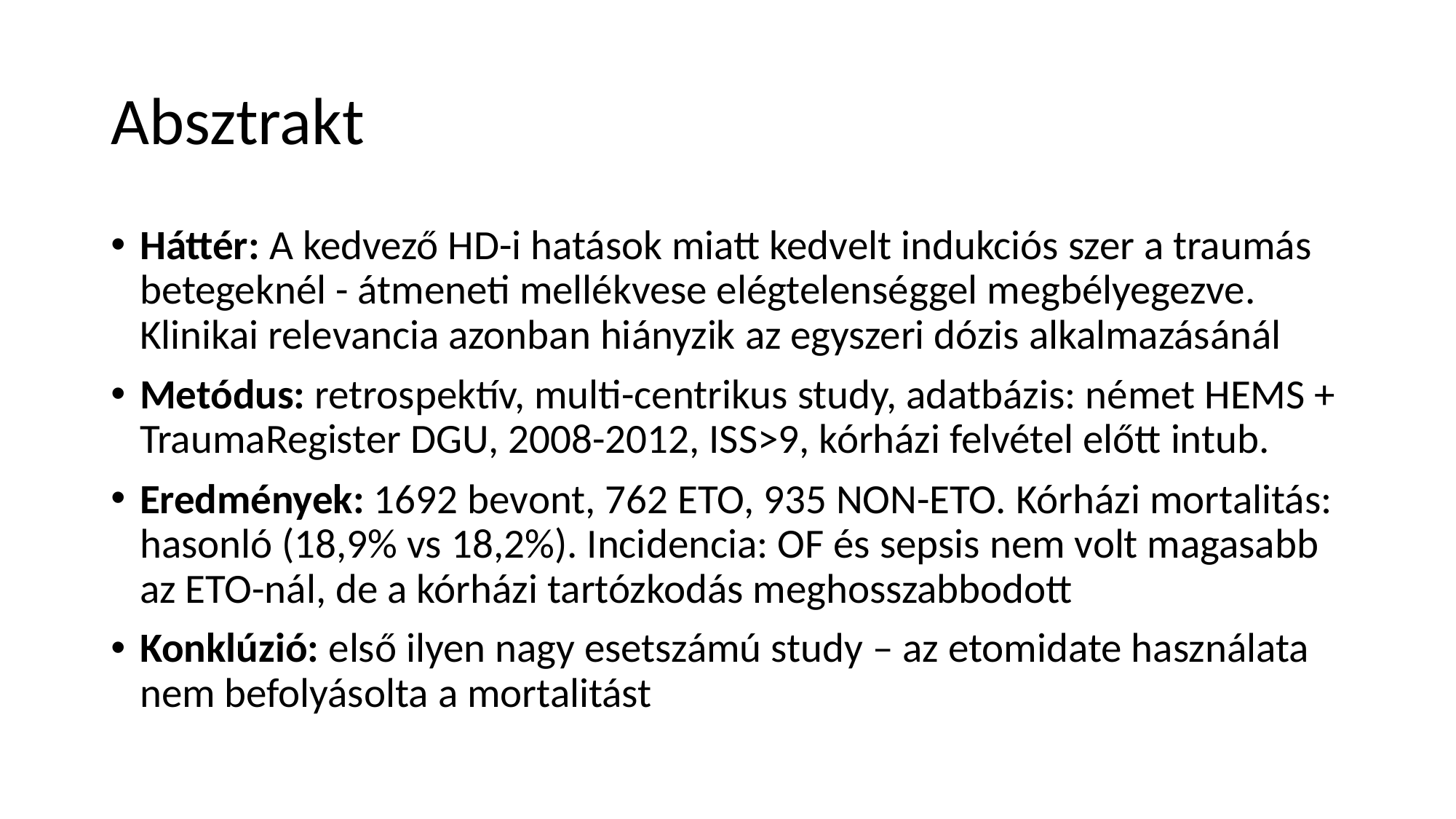

# Absztrakt
Háttér: A kedvező HD-i hatások miatt kedvelt indukciós szer a traumás betegeknél - átmeneti mellékvese elégtelenséggel megbélyegezve. Klinikai relevancia azonban hiányzik az egyszeri dózis alkalmazásánál
Metódus: retrospektív, multi-centrikus study, adatbázis: német HEMS + TraumaRegister DGU, 2008-2012, ISS>9, kórházi felvétel előtt intub.
Eredmények: 1692 bevont, 762 ETO, 935 NON-ETO. Kórházi mortalitás: hasonló (18,9% vs 18,2%). Incidencia: OF és sepsis nem volt magasabb az ETO-nál, de a kórházi tartózkodás meghosszabbodott
Konklúzió: első ilyen nagy esetszámú study – az etomidate használata nem befolyásolta a mortalitást